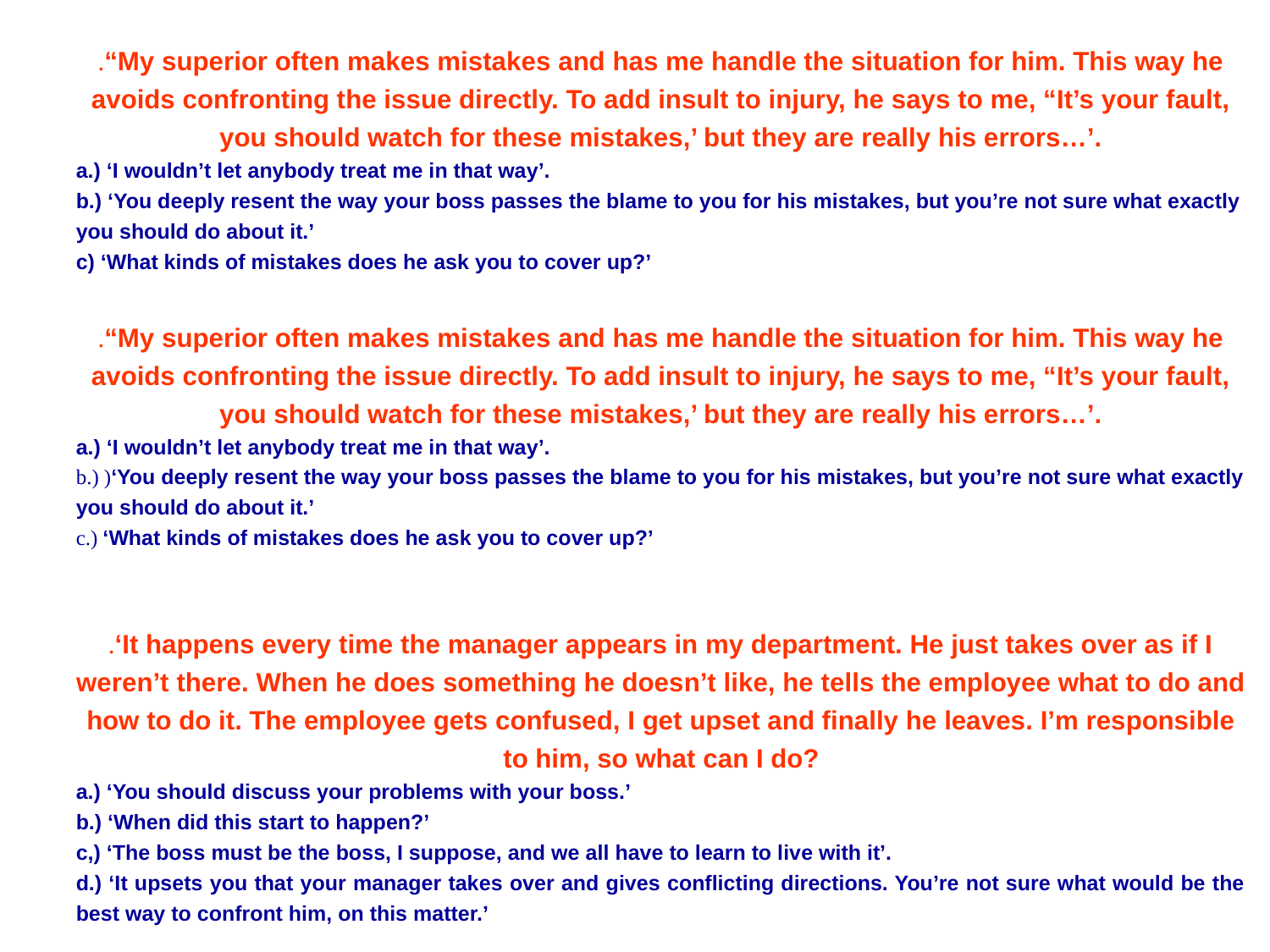

.“My superior often makes mistakes and has me handle the situation for him. This way he avoids confronting the issue directly. To add insult to injury, he says to me, “It’s your fault, you should watch for these mistakes,’ but they are really his errors…’.
a.) ‘I wouldn’t let anybody treat me in that way’.
b.) ‘You deeply resent the way your boss passes the blame to you for his mistakes, but you’re not sure what exactly you should do about it.’
c) ‘What kinds of mistakes does he ask you to cover up?’

.“My superior often makes mistakes and has me handle the situation for him. This way he avoids confronting the issue directly. To add insult to injury, he says to me, “It’s your fault, you should watch for these mistakes,’ but they are really his errors…’.
a.) ‘I wouldn’t let anybody treat me in that way’.
b.) )‘You deeply resent the way your boss passes the blame to you for his mistakes, but you’re not sure what exactly you should do about it.’
c.) ‘What kinds of mistakes does he ask you to cover up?’

.‘It happens every time the manager appears in my department. He just takes over as if I weren’t there. When he does something he doesn’t like, he tells the employee what to do and how to do it. The employee gets confused, I get upset and finally he leaves. I’m responsible to him, so what can I do?
a.) ‘You should discuss your problems with your boss.’
b.) ‘When did this start to happen?’
c,) ‘The boss must be the boss, I suppose, and we all have to learn to live with it’.
d.) ‘It upsets you that your manager takes over and gives conflicting directions. You’re not sure what would be the best way to confront him, on this matter.’